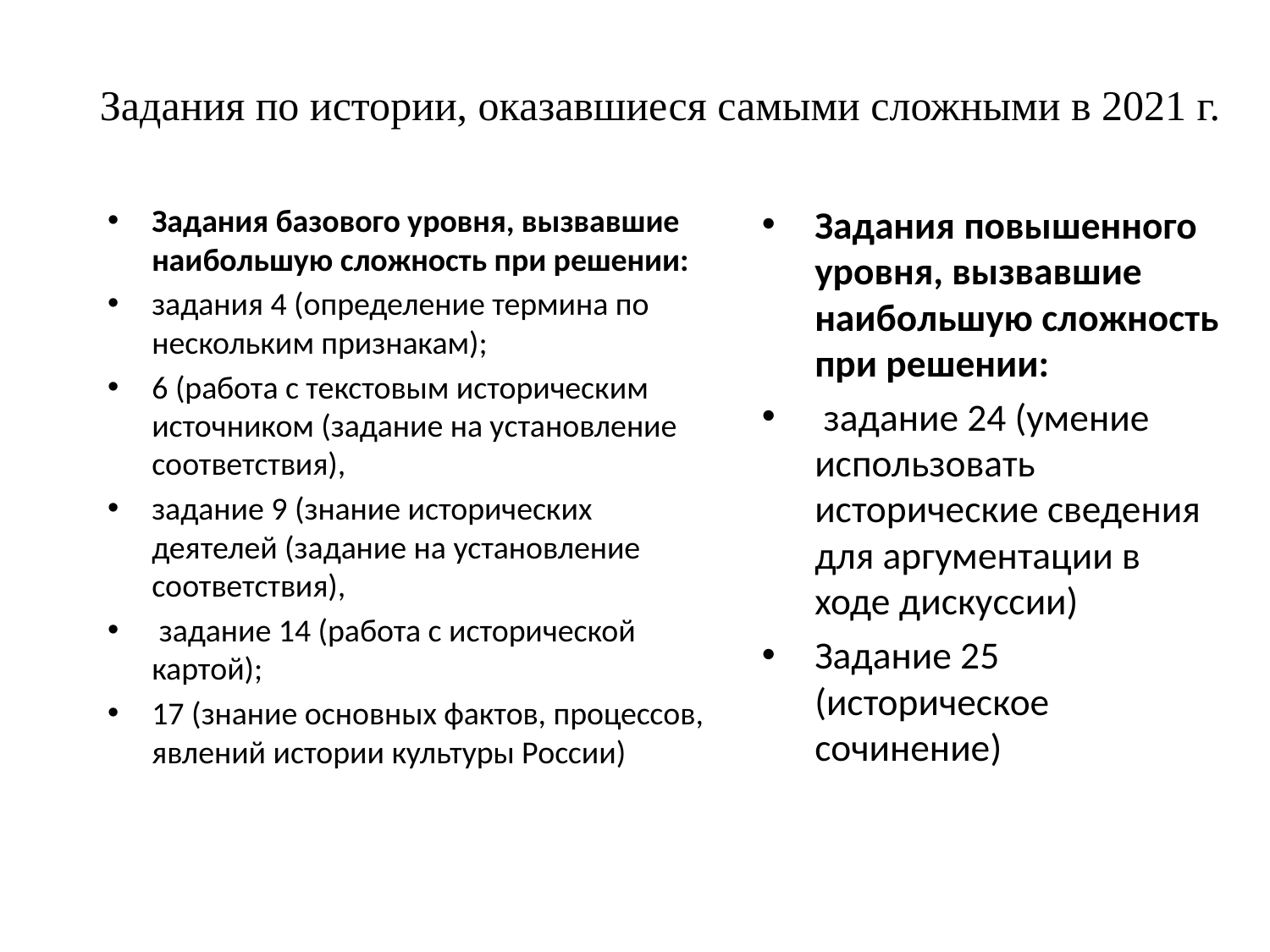

# Задания по истории, оказавшиеся самыми сложными в 2021 г.
Задания базового уровня, вызвавшие наибольшую сложность при решении:
задания 4 (определение термина по нескольким признакам);
6 (работа с текстовым историческим источником (задание на установление соответствия),
задание 9 (знание исторических деятелей (задание на установление соответствия),
 задание 14 (работа с исторической картой);
17 (знание основных фактов, процессов, явлений истории культуры России)
Задания повышенного уровня, вызвавшие наибольшую сложность при решении:
 задание 24 (умение использовать исторические сведения для аргументации в ходе дискуссии)
Задание 25 (историческое сочинение)